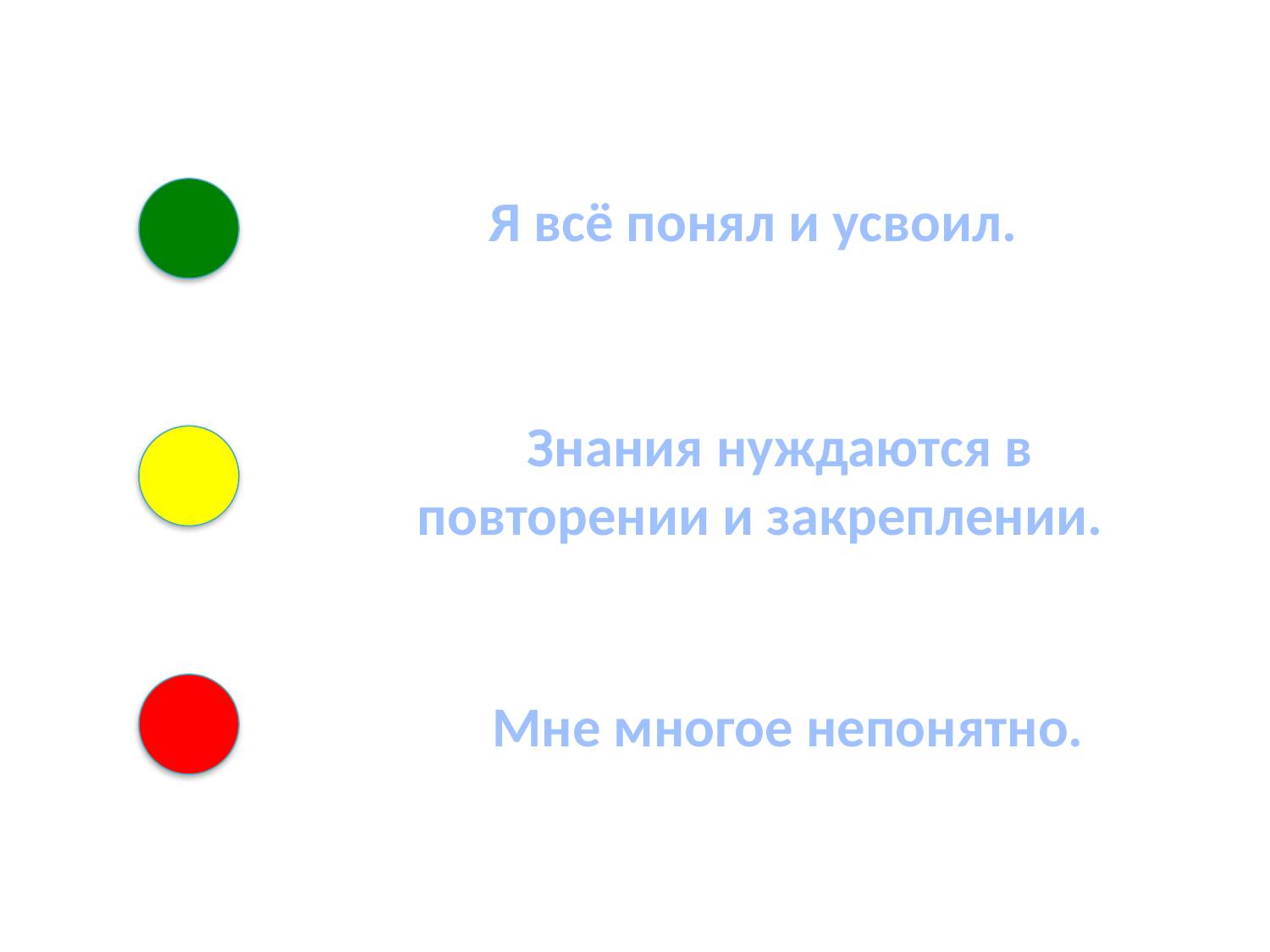

Я всё понял и усвоил.
    Знания нуждаются в
повторении и закреплении.

Мне многое непонятно.